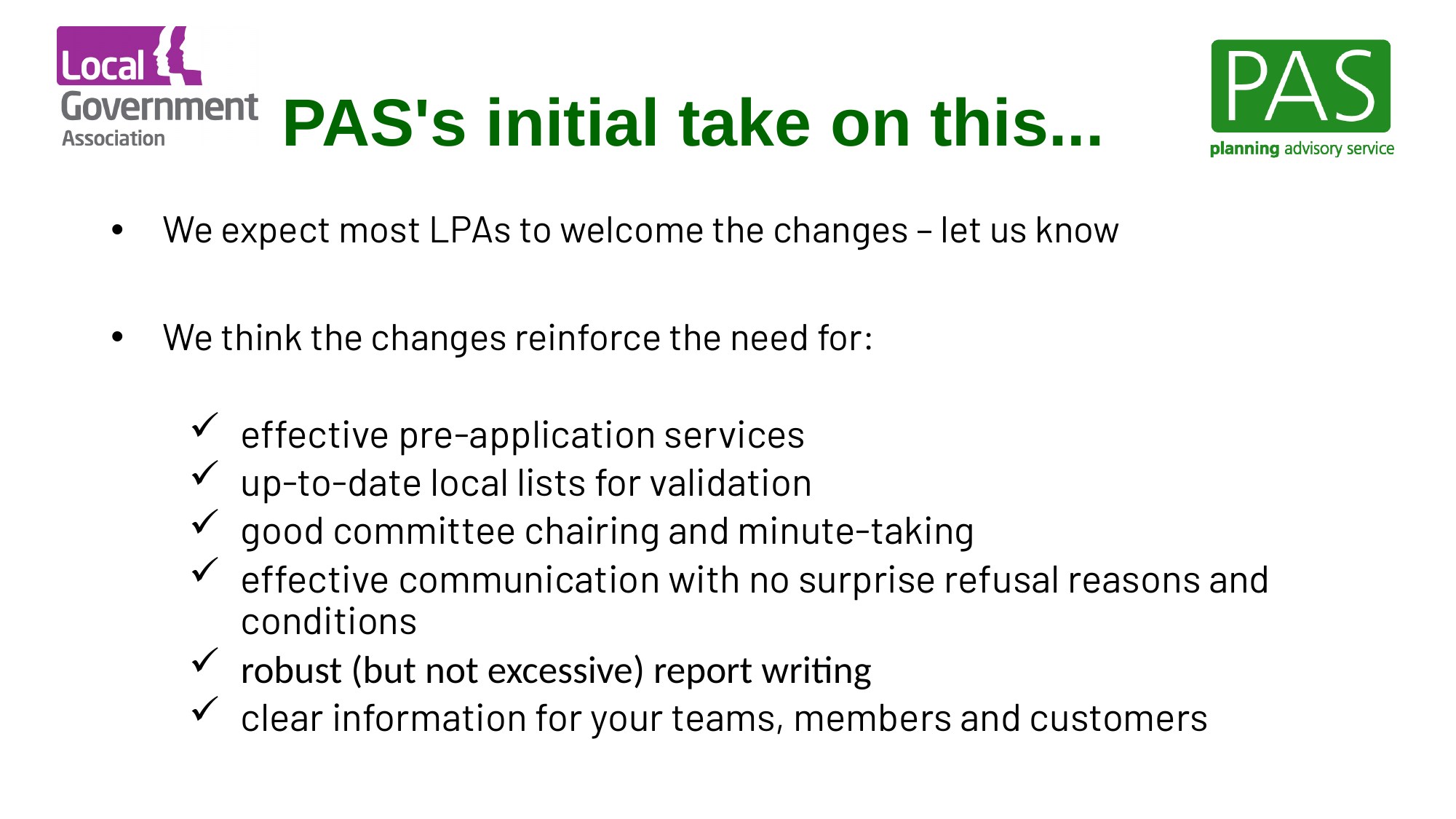

# PAS's initial take on this...
We expect most LPAs to welcome the changes – let us know

We think the changes reinforce the need for:

effective pre-application services
up-to-date local lists for validation
good committee chairing and minute-taking
effective communication with no surprise refusal reasons and conditions
robust (but not excessive) report writing
clear information for your teams, members and customers